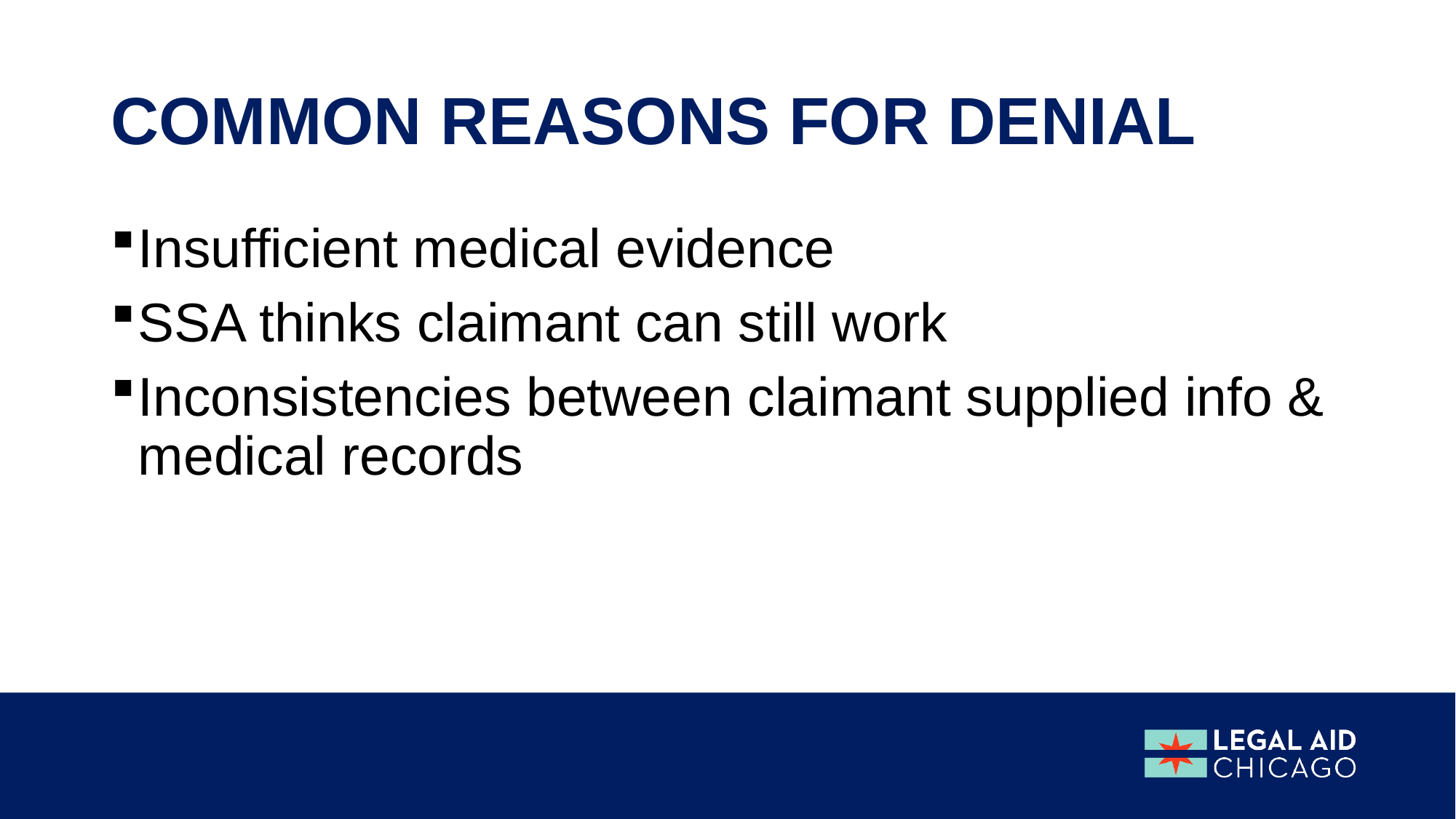

# Common reasons for denial
Insufficient medical evidence
SSA thinks claimant can still work
Inconsistencies between claimant supplied info & medical records